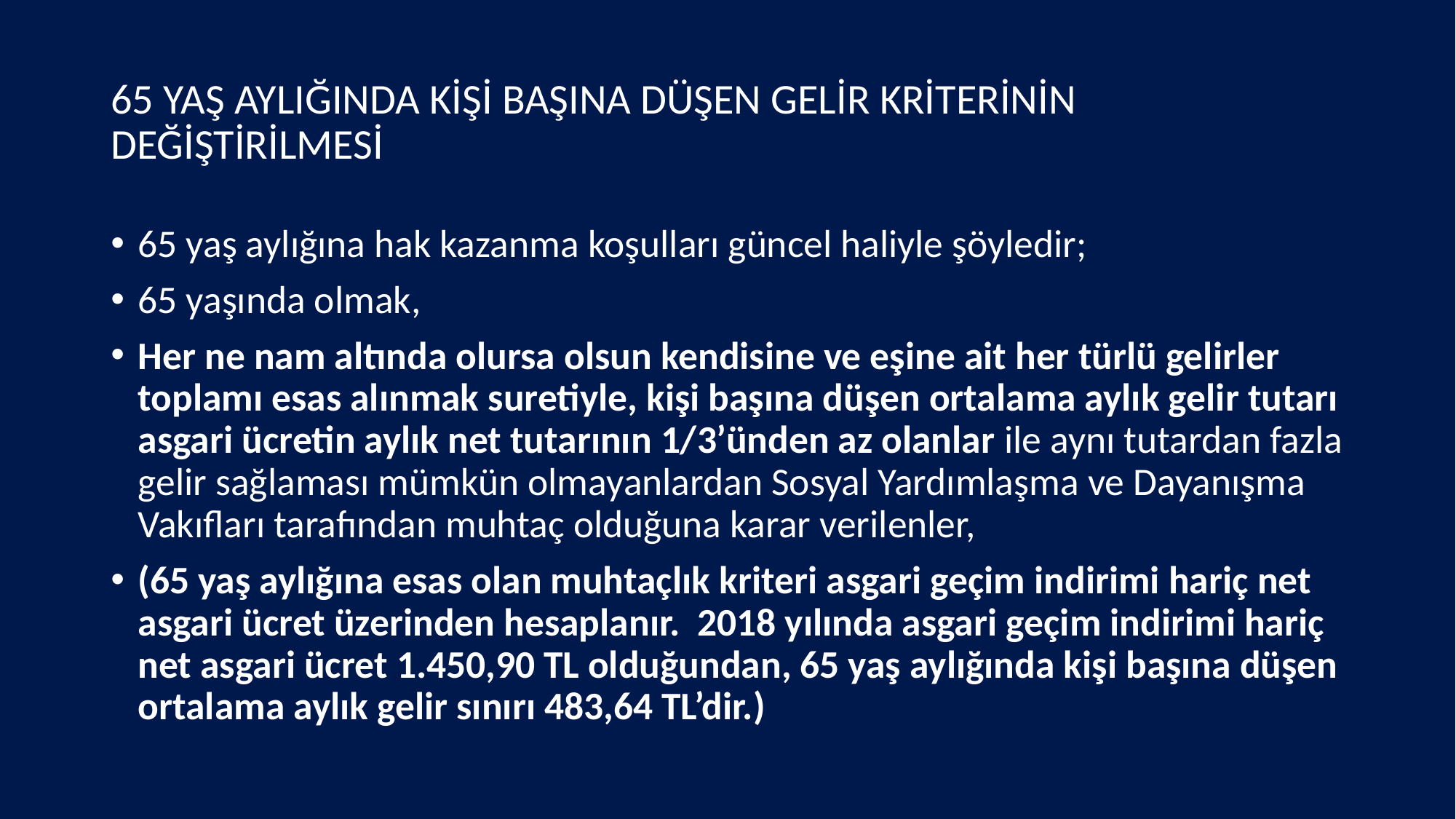

# 65 YAŞ AYLIĞINDA KİŞİ BAŞINA DÜŞEN GELİR KRİTERİNİN DEĞİŞTİRİLMESİ
65 yaş aylığına hak kazanma koşulları güncel haliyle şöyledir;
65 yaşında olmak,
Her ne nam altında olursa olsun kendisine ve eşine ait her türlü gelirler toplamı esas alınmak suretiyle, kişi başına düşen ortalama aylık gelir tutarı asgari ücretin aylık net tutarının 1/3’ünden az olanlar ile aynı tutardan fazla gelir sağlaması mümkün olmayanlardan Sosyal Yardımlaşma ve Dayanışma Vakıfları tarafından muhtaç olduğuna karar verilenler,
(65 yaş aylığına esas olan muhtaçlık kriteri asgari geçim indirimi hariç net asgari ücret üzerinden hesaplanır.  2018 yılında asgari geçim indirimi hariç net asgari ücret 1.450,90 TL olduğundan, 65 yaş aylığında kişi başına düşen ortalama aylık gelir sınırı 483,64 TL’dir.)